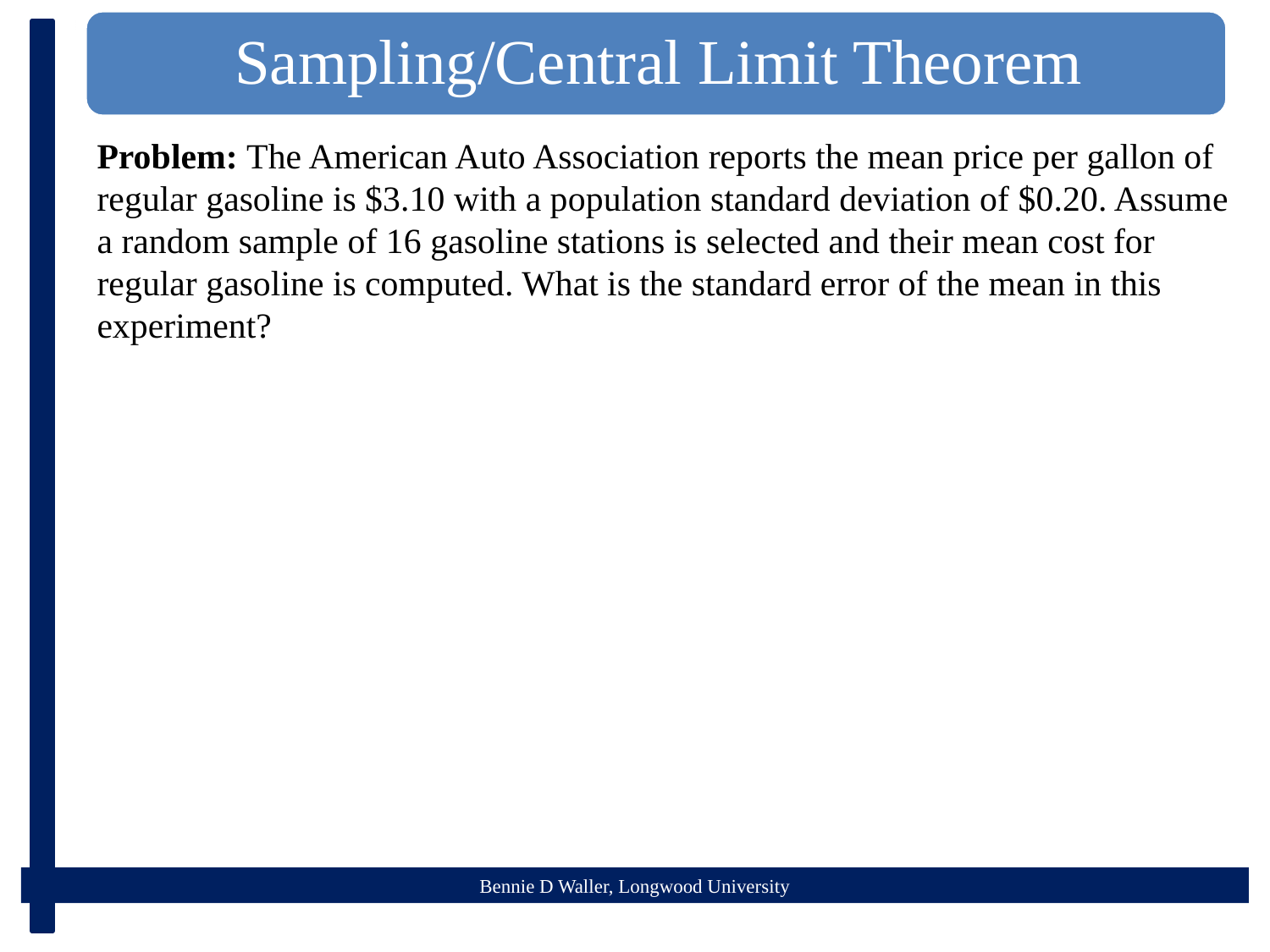

Sampling/Central Limit Theorem
Problem: The American Auto Association reports the mean price per gallon of regular gasoline is $3.10 with a population standard deviation of $0.20. Assume a random sample of 16 gasoline stations is selected and their mean cost for regular gasoline is computed. What is the standard error of the mean in this experiment?